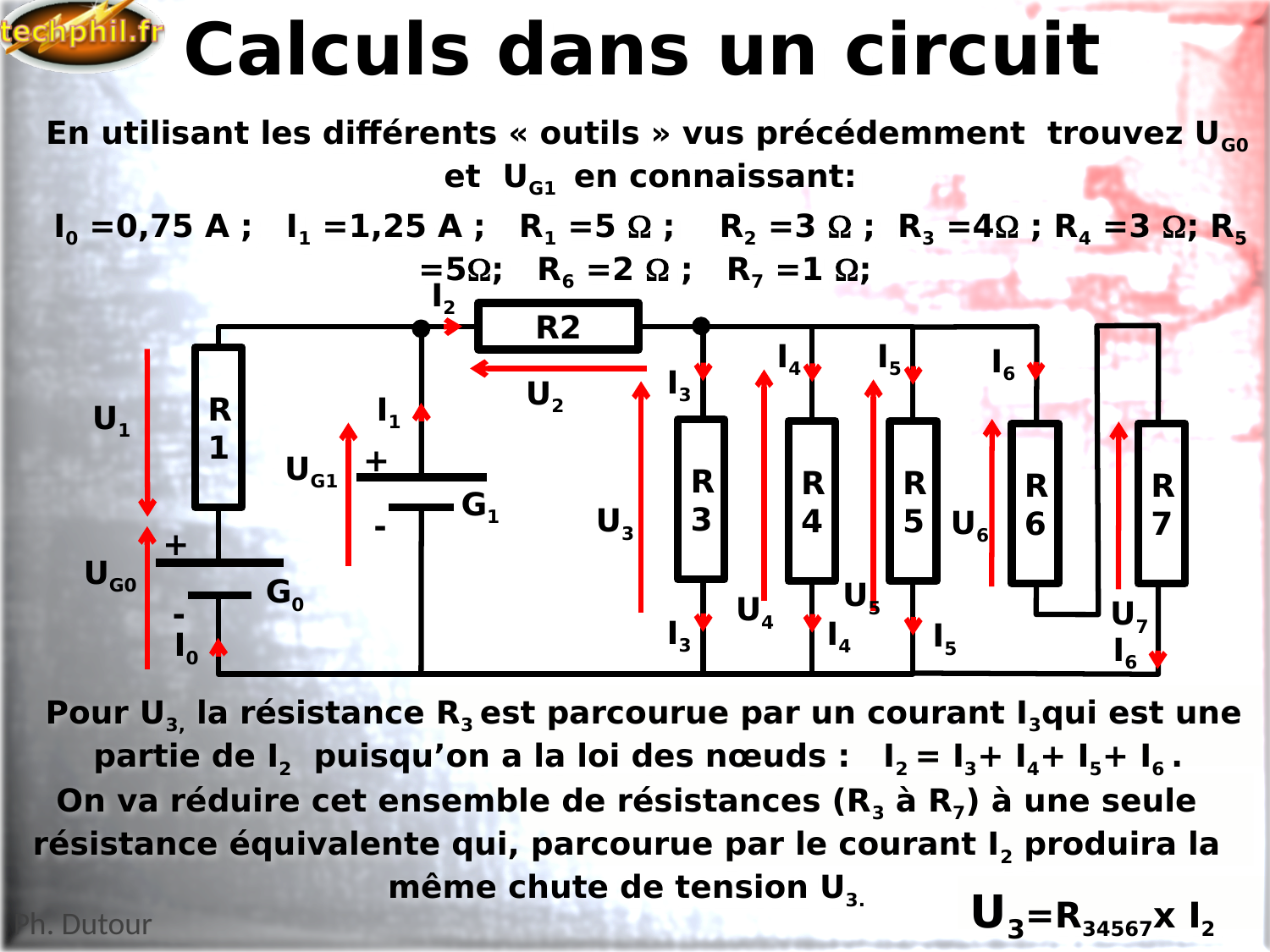

# Calculs dans un circuit
En utilisant les différents « outils » vus précédemment  trouvez UG0  et  UG1  en connaissant:
I0 =0,75 A ;   I1 =1,25 A ;   R1 =5 Ω ;    R2 =3 Ω ;  R3 =4Ω ; R4 =3 Ω; R5 =5Ω;   R6 =2 Ω ;   R7 =1 Ω;

I2

R2

R1
+

-
R3
R4
R5
R6
R7
+

-
I4
I5
I6
I3
U2
I1
U1
UG1
G1
U3
U6
UG0
G0
U5
U4
U7
I3
I4
I5
I0
I6

Pour U3, la résistance R3 est parcourue par un courant I3qui est une partie de I2  puisqu’on a la loi des nœuds :   I2 = I3+ I4+ I5+ I6 .
On va réduire cet ensemble de résistances (R3 à R7) à une seule résistance équivalente qui, parcourue par le courant I2 produira la même chute de tension U3.

U3=R34567x I2